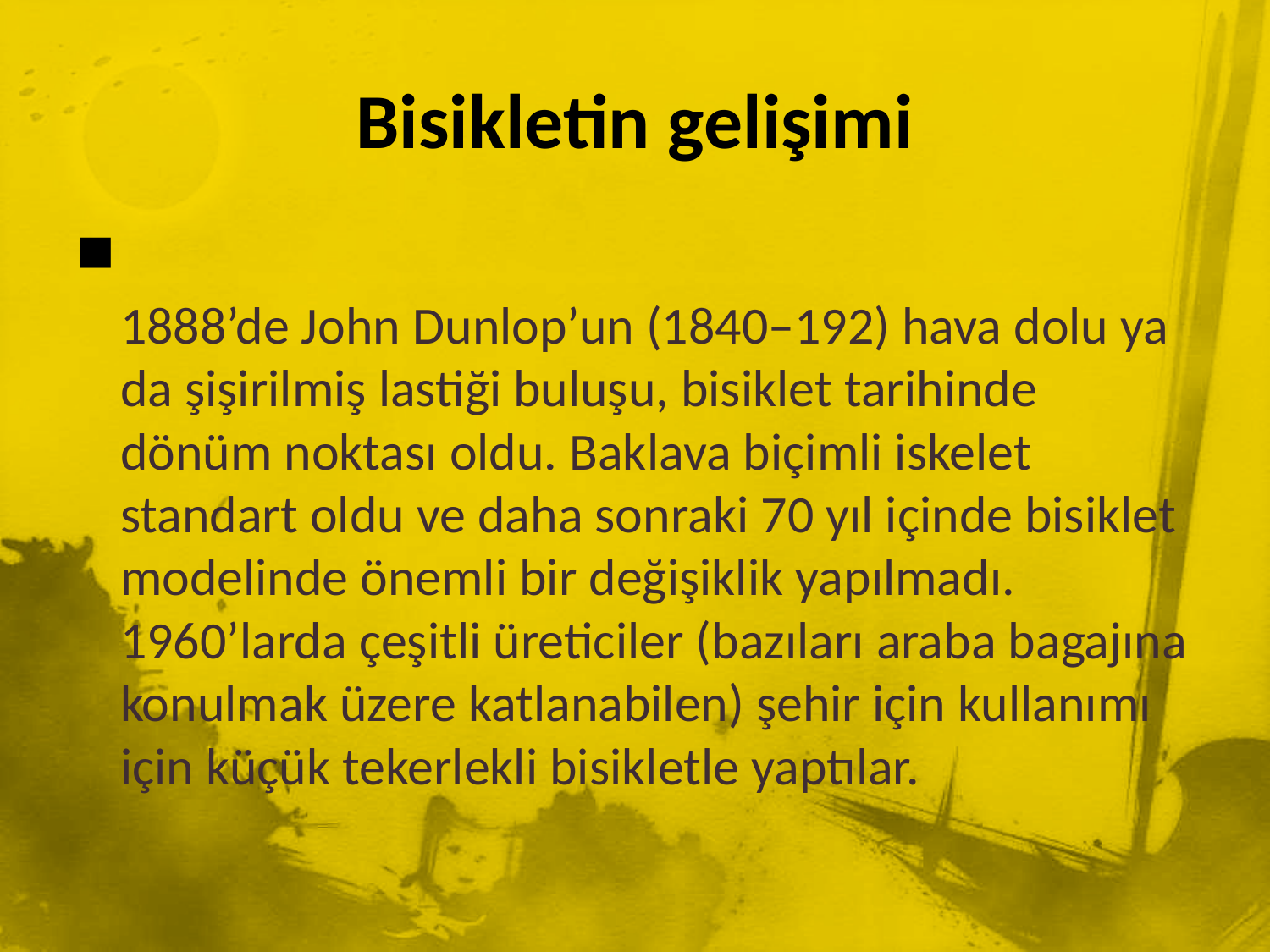

# Bisikletin gelişimi
1888’de John Dunlop’un (1840–192) hava dolu ya da şişirilmiş lastiği buluşu, bisiklet tarihinde dönüm noktası oldu. Baklava biçimli iskelet standart oldu ve daha sonraki 70 yıl içinde bisiklet modelinde önemli bir değişiklik yapılmadı. 1960’larda çeşitli üreticiler (bazıları araba bagajına konulmak üzere katlanabilen) şehir için kullanımı için küçük tekerlekli bisikletle yaptılar.